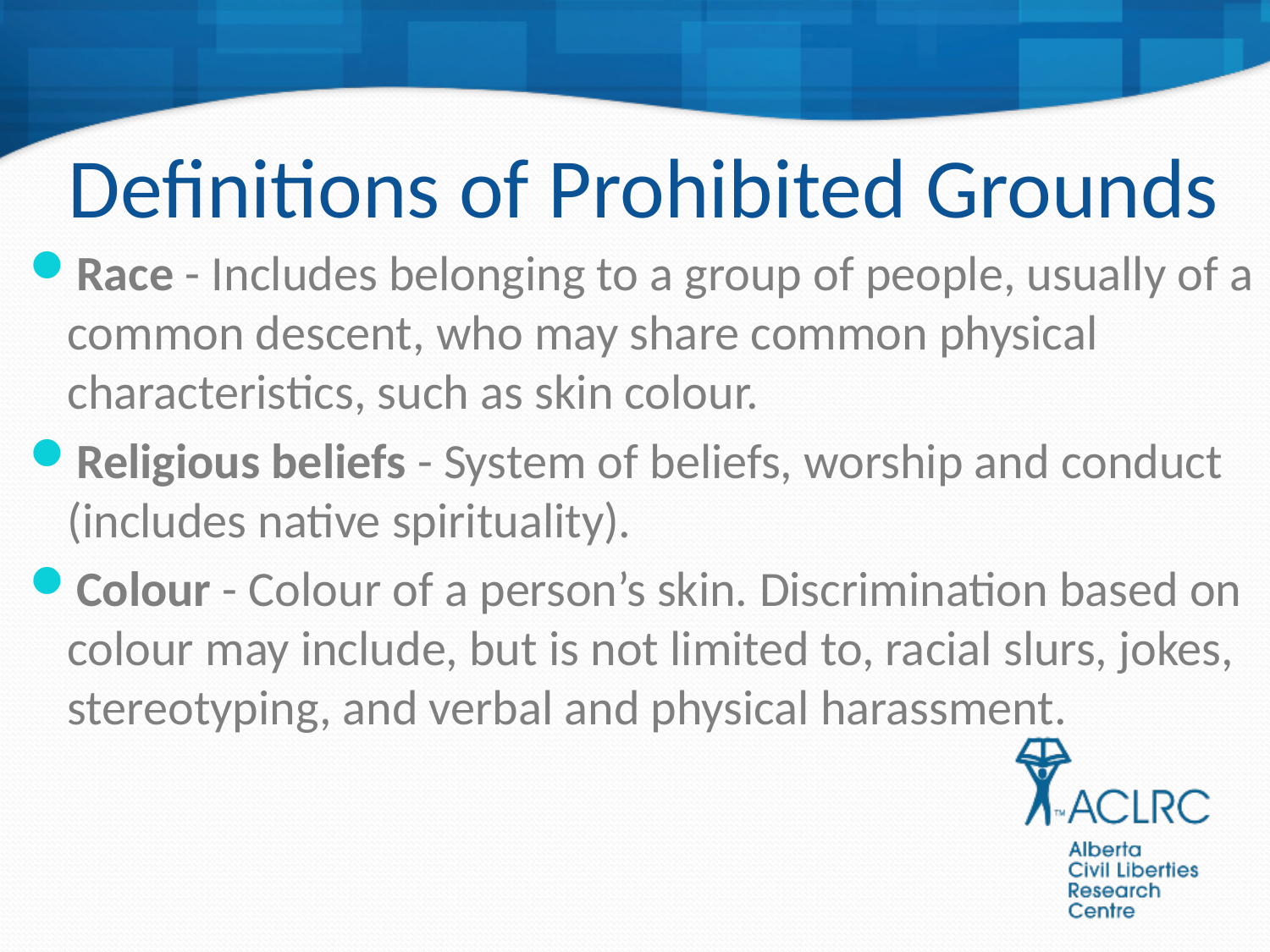

# Definitions of Prohibited Grounds
Race - Includes belonging to a group of people, usually of a common descent, who may share common physical characteristics, such as skin colour.
Religious beliefs - System of beliefs, worship and conduct (includes native spirituality).
Colour - Colour of a person’s skin. Discrimination based on colour may include, but is not limited to, racial slurs, jokes, stereotyping, and verbal and physical harassment.